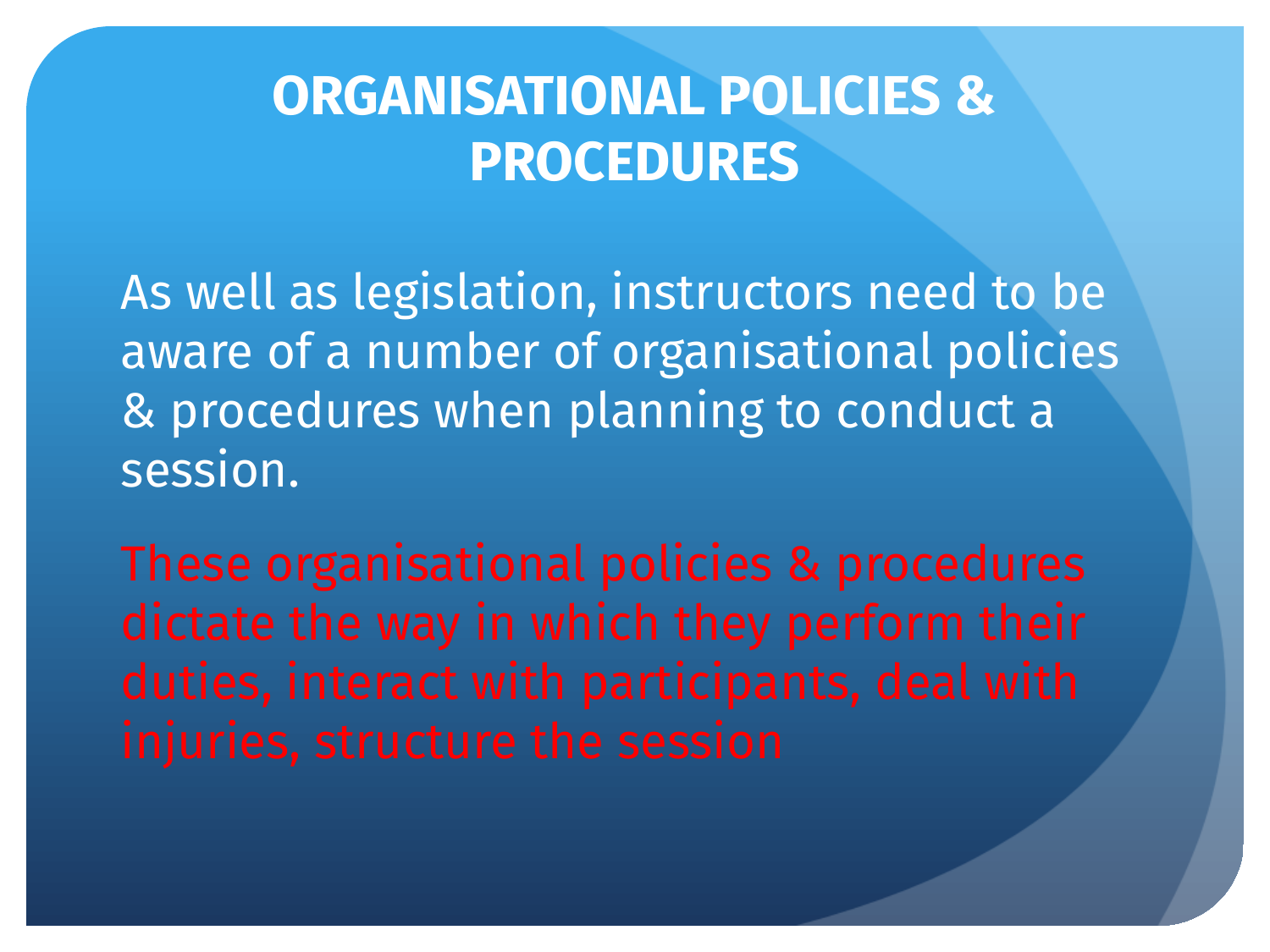

# ORGANISATIONAL POLICIES & PROCEDURES
As well as legislation, instructors need to be aware of a number of organisational policies & procedures when planning to conduct a session.
These organisational policies & procedures dictate the way in which they perform their duties, interact with participants, deal with injuries, structure the session